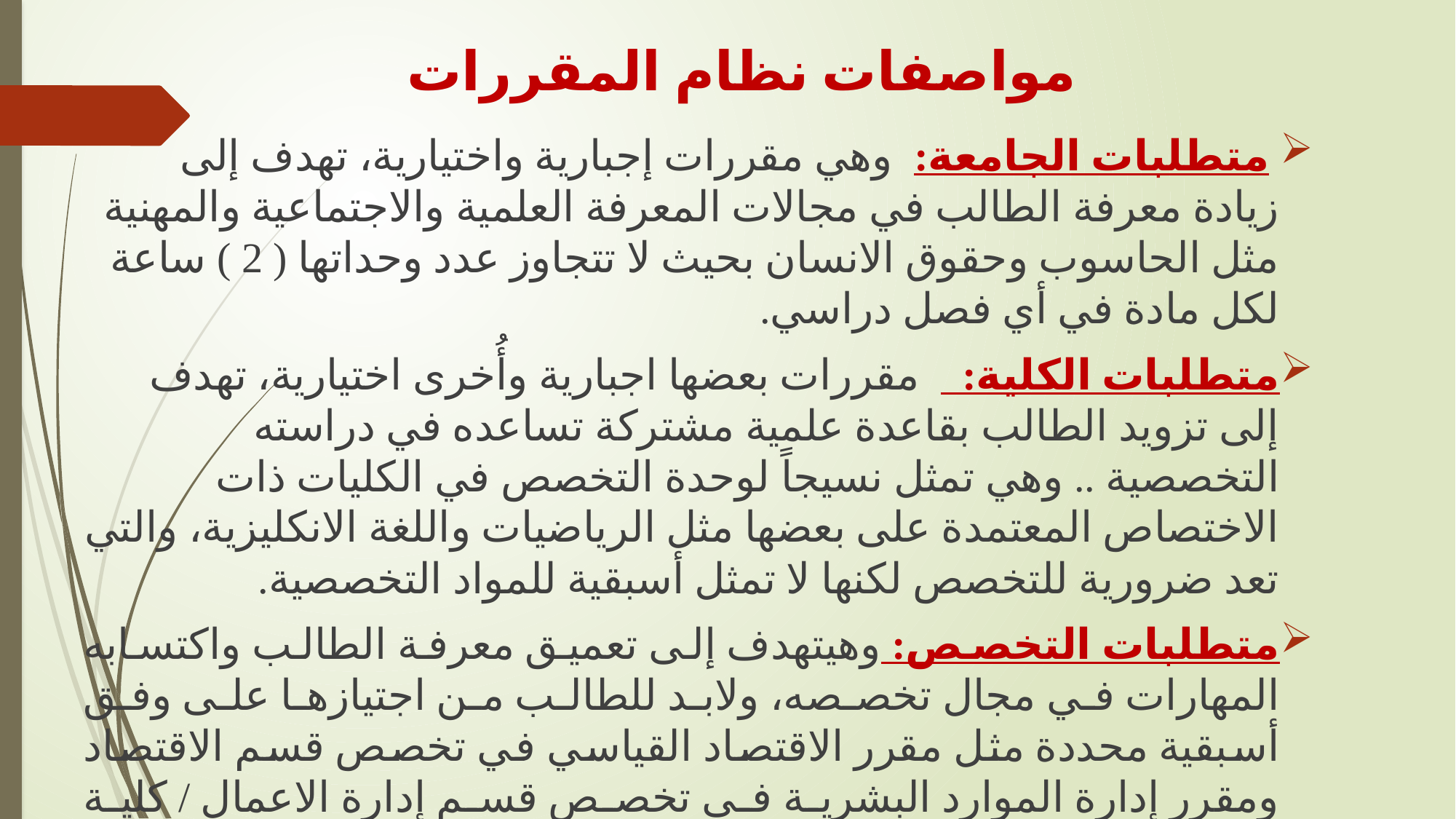

# مواصفات نظام المقررات
 متطلبات الجامعة:  وهي مقررات إجبارية واختيارية، تهدف إلى زيادة معرفة الطالب في مجالات المعرفة العلمية والاجتماعية والمهنية مثل الحاسوب وحقوق الانسان بحيث لا تتجاوز عدد وحداتها ( 2 ) ساعة لكل مادة في أي فصل دراسي.
متطلبات الكلية:    مقررات بعضها اجبارية وأُخرى اختيارية، تهدف إلى تزويد الطالب بقاعدة علمية مشتركة تساعده في دراسته التخصصية .. وهي تمثل نسيجاً لوحدة التخصص في الكليات ذات الاختصاص المعتمدة على بعضها مثل الرياضيات واللغة الانكليزية، والتي تعد ضرورية للتخصص لكنها لا تمثل أسبقية للمواد التخصصية.
متطلبات التخصص: وهيتهدف إلى تعميق معرفة الطالب واكتسابه المهارات في مجال تخصصه، ولابد للطالب من اجتيازها على وفق أسبقية محددة مثل مقرر الاقتصاد القياسي في تخصص قسم الاقتصاد ومقرر إدارة الموارد البشرية في تخصص قسم إدارة الاعمال / كلية الادارة والاقتصاد .